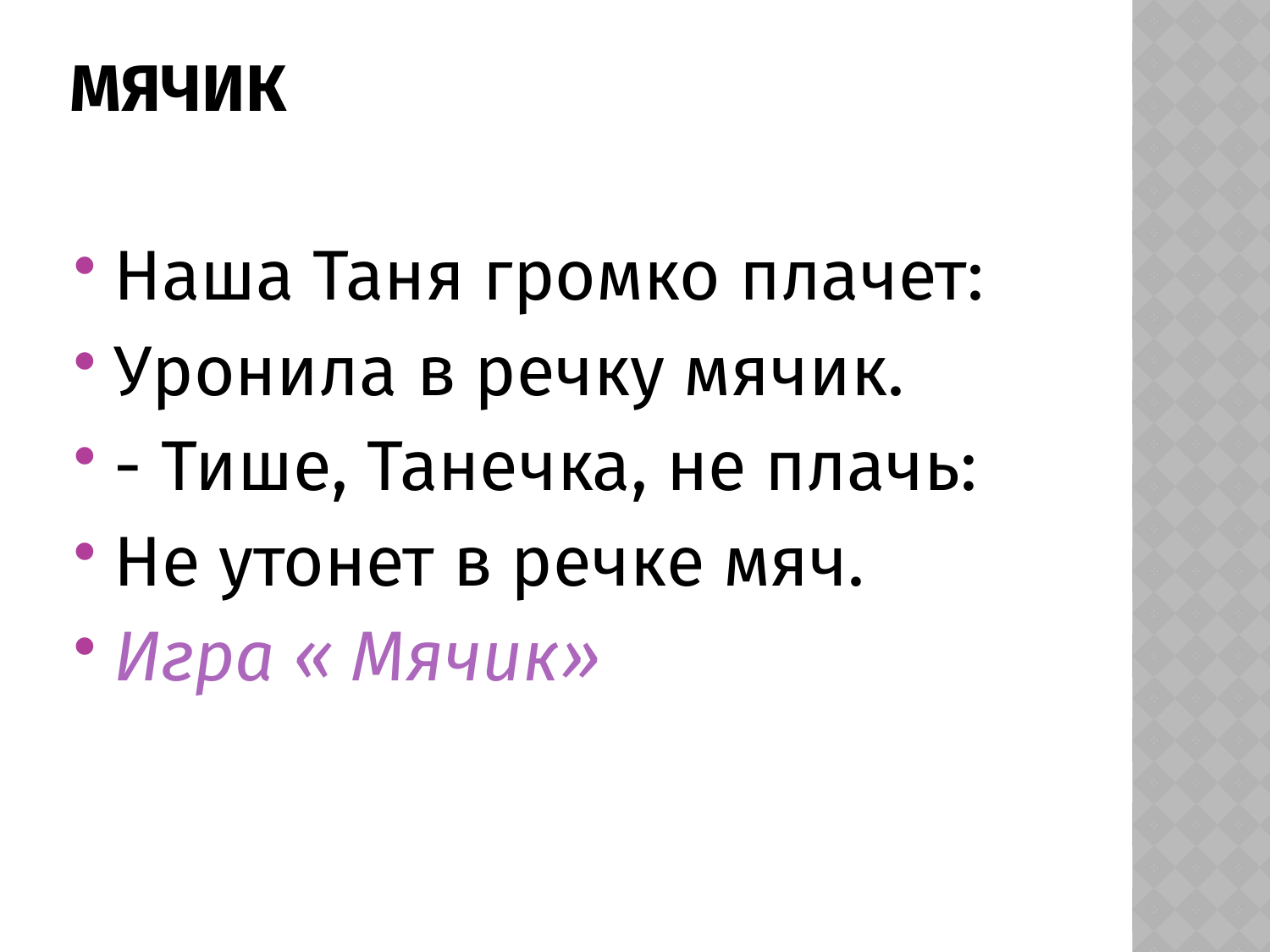

# Мячик
Наша Таня громко плачет:
Уронила в речку мячик.
- Тише, Танечка, не плачь:
Не утонет в речке мяч.
Игра « Мячик»